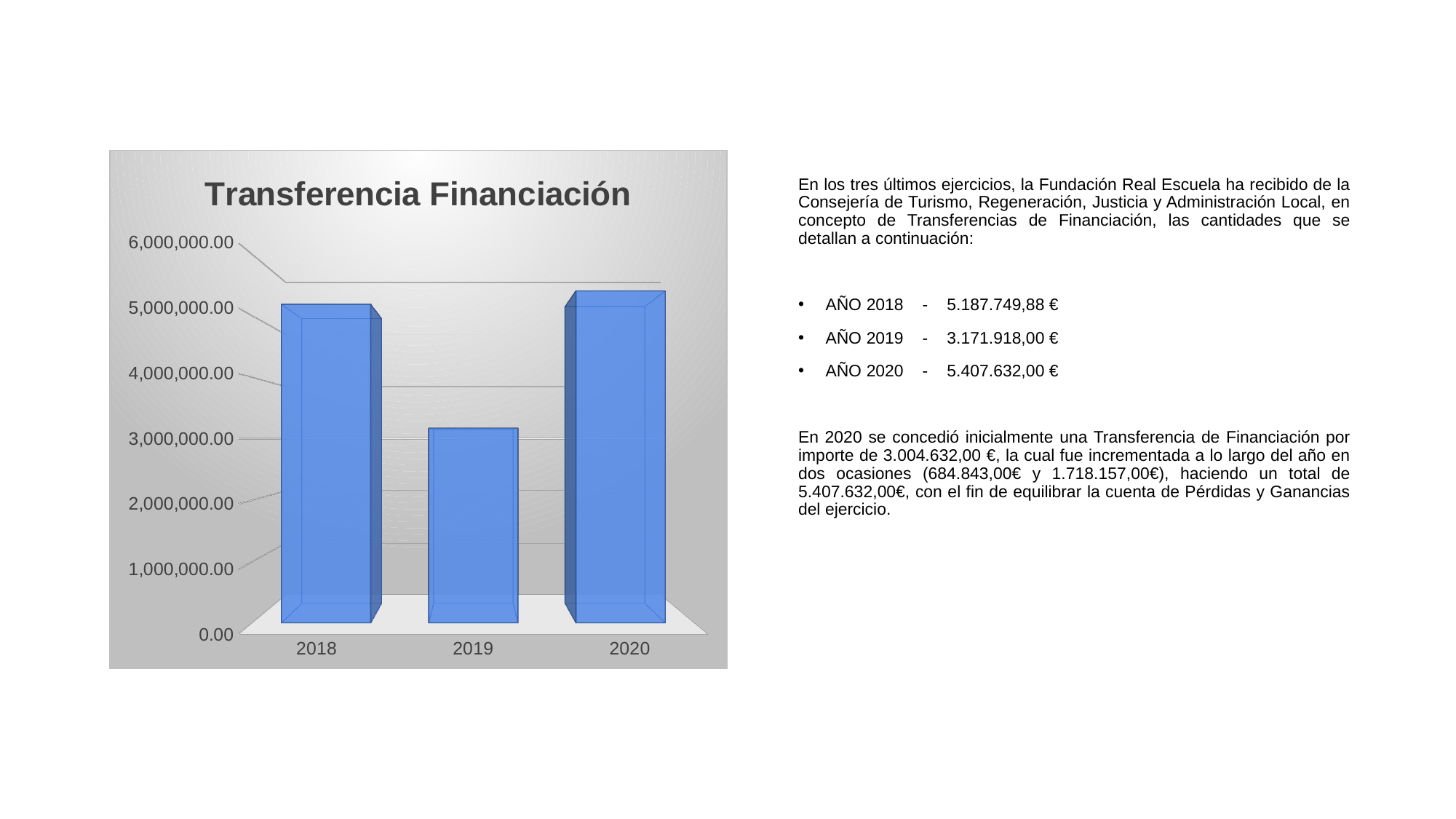

En los tres últimos ejercicios, la Fundación Real Escuela ha recibido de la Consejería de Turismo, Regeneración, Justicia y Administración Local, en concepto de Transferencias de Financiación, las cantidades que se detallan a continuación:

AÑO 2018    -    5.187.749,88 €
AÑO 2019    -    3.171.918,00 €
AÑO 2020    -    5.407.632,00 €

En 2020 se concedió inicialmente una Transferencia de Financiación por importe de 3.004.632,00 €, la cual fue incrementada a lo largo del año en dos ocasiones (684.843,00€ y 1.718.157,00€), haciendo un total de 5.407.632,00€, con el fin de equilibrar la cuenta de Pérdidas y Ganancias del ejercicio.

[unsupported chart]